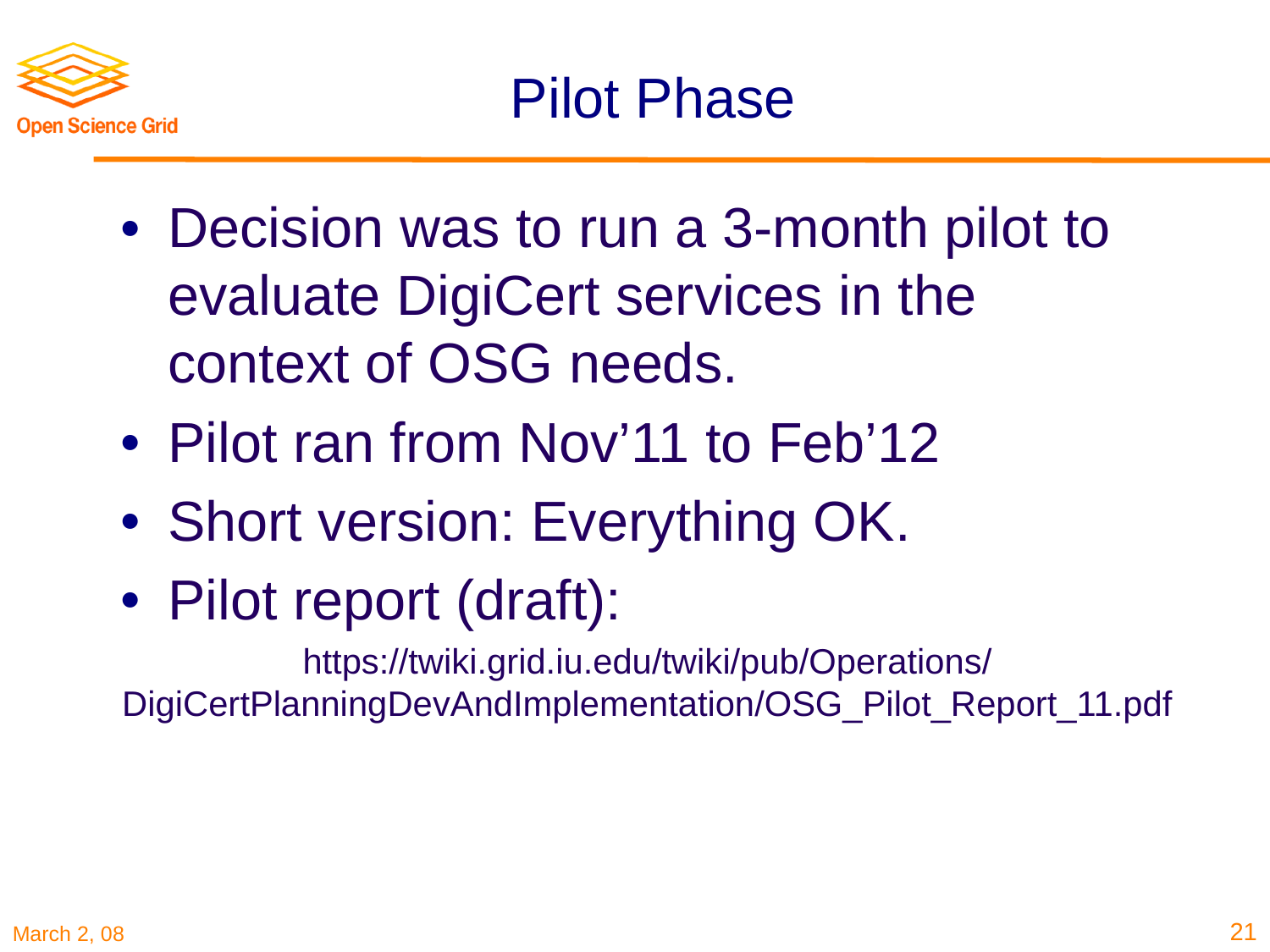

# Pilot Phase
Decision was to run a 3-month pilot to evaluate DigiCert services in the context of OSG needs.
Pilot ran from Nov’11 to Feb’12
Short version: Everything OK.
Pilot report (draft):
https://twiki.grid.iu.edu/twiki/pub/Operations/DigiCertPlanningDevAndImplementation/OSG_Pilot_Report_11.pdf
21